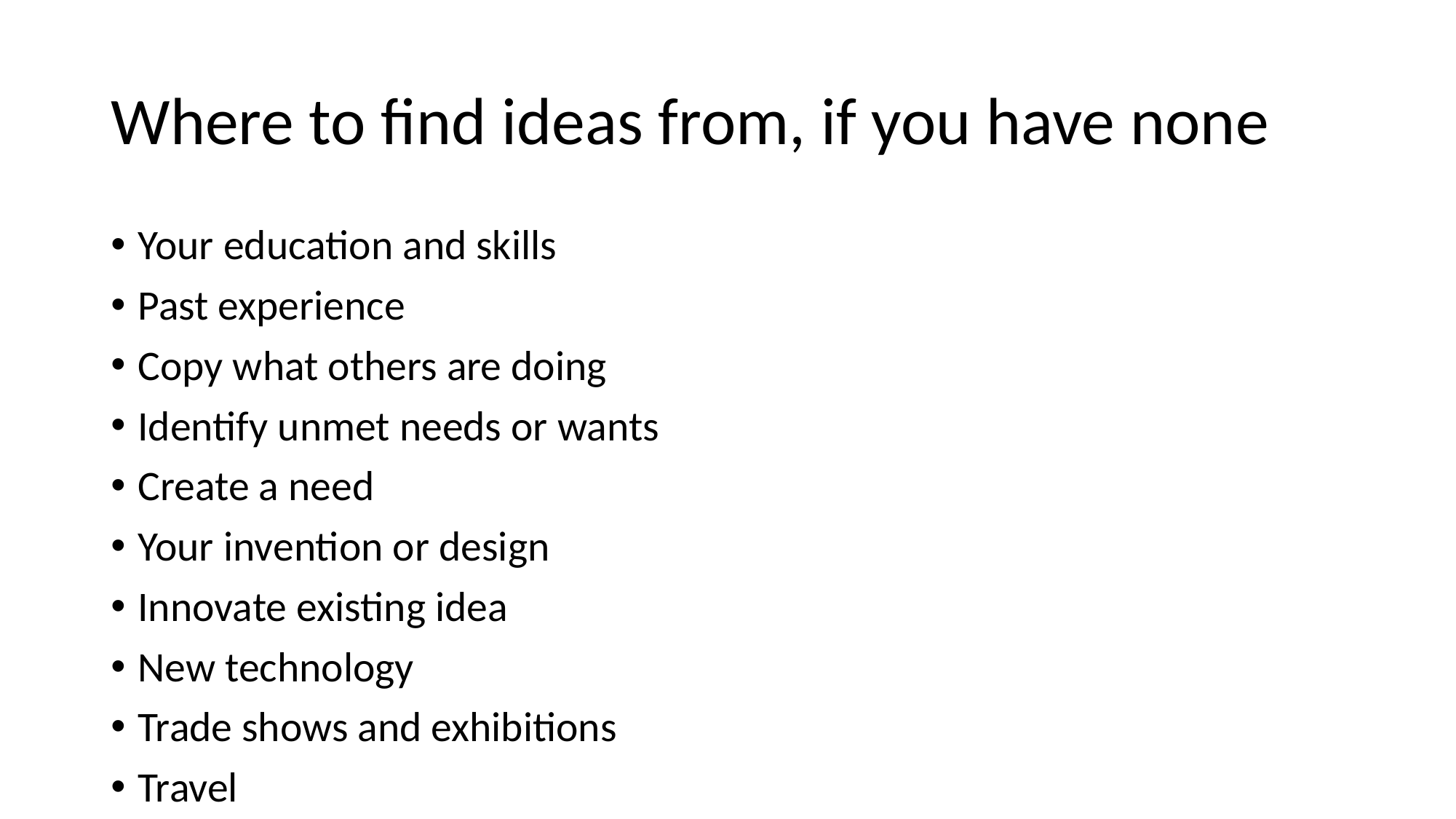

# Where to find ideas from, if you have none
Your education and skills
Past experience
Copy what others are doing
Identify unmet needs or wants
Create a need
Your invention or design
Innovate existing idea
New technology
Trade shows and exhibitions
Travel